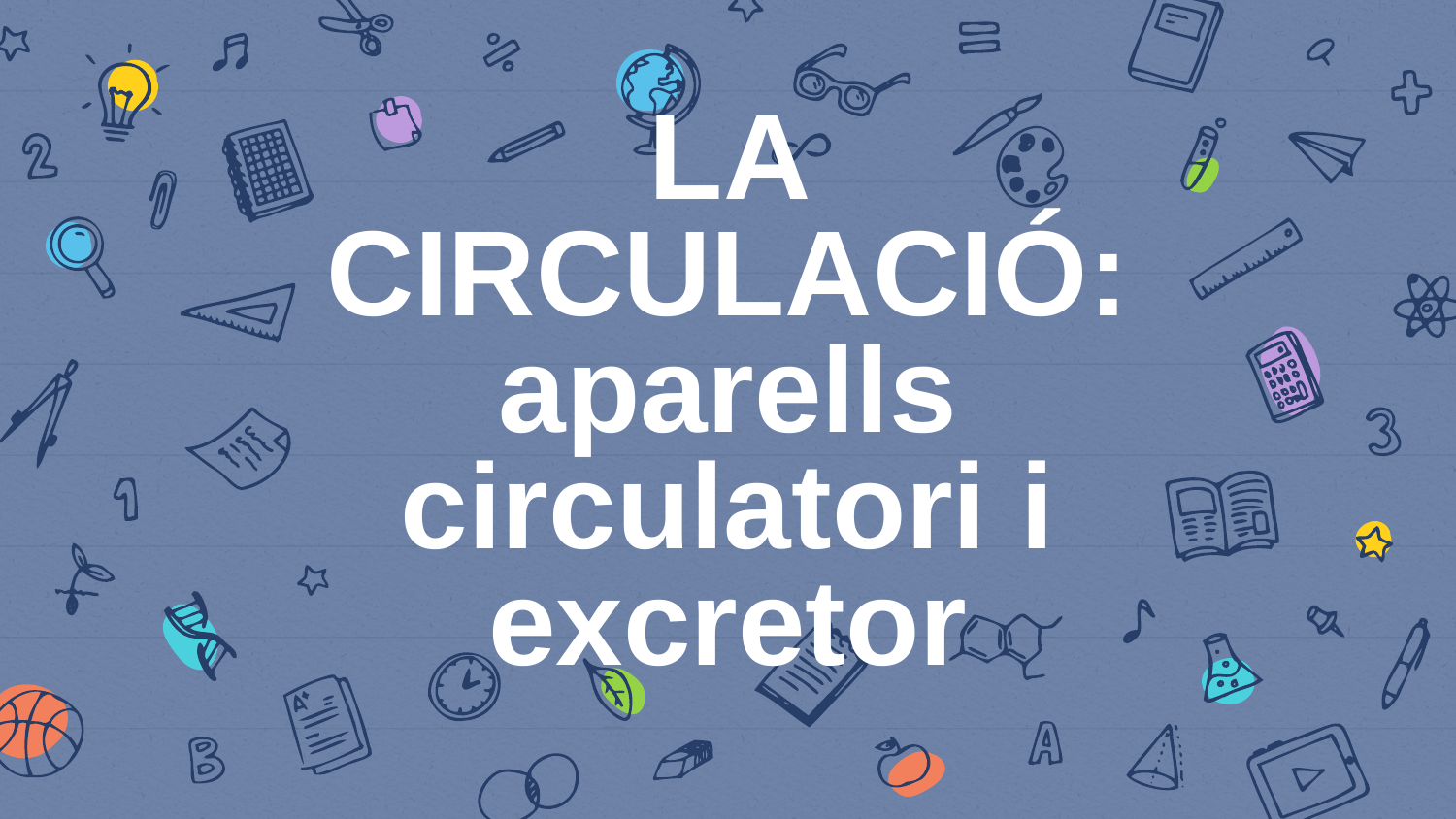

# LA CIRCULACIÓ: aparells circulatori i excretor